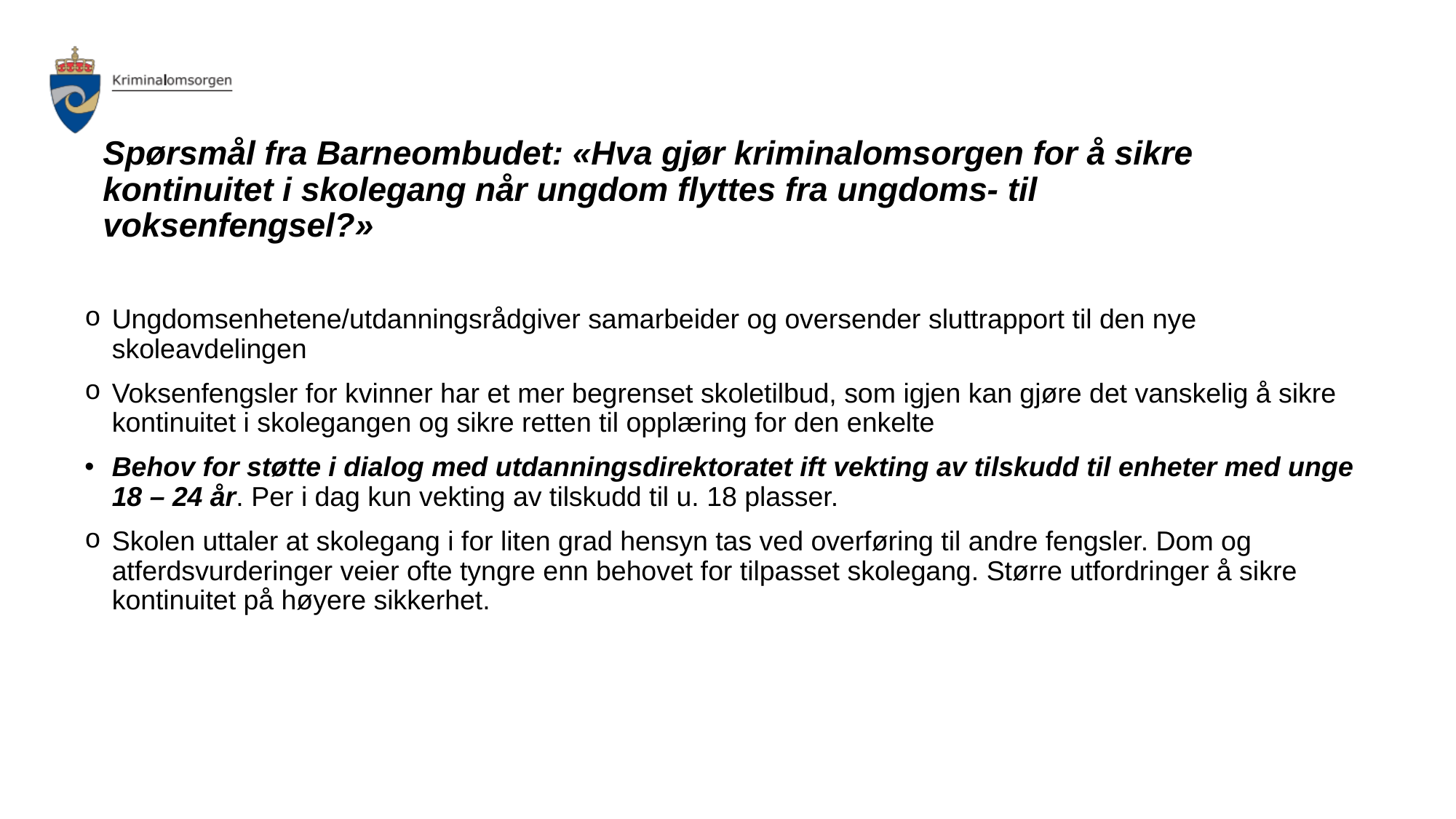

# Spørsmål fra Barneombudet: «Hva gjør kriminalomsorgen for å sikre kontinuitet i skolegang når ungdom flyttes fra ungdoms- til voksenfengsel?»
Ungdomsenhetene/utdanningsrådgiver samarbeider og oversender sluttrapport til den nye skoleavdelingen
Voksenfengsler for kvinner har et mer begrenset skoletilbud, som igjen kan gjøre det vanskelig å sikre kontinuitet i skolegangen og sikre retten til opplæring for den enkelte
Behov for støtte i dialog med utdanningsdirektoratet ift vekting av tilskudd til enheter med unge 18 – 24 år. Per i dag kun vekting av tilskudd til u. 18 plasser.
Skolen uttaler at skolegang i for liten grad hensyn tas ved overføring til andre fengsler. Dom og atferdsvurderinger veier ofte tyngre enn behovet for tilpasset skolegang. Større utfordringer å sikre kontinuitet på høyere sikkerhet.